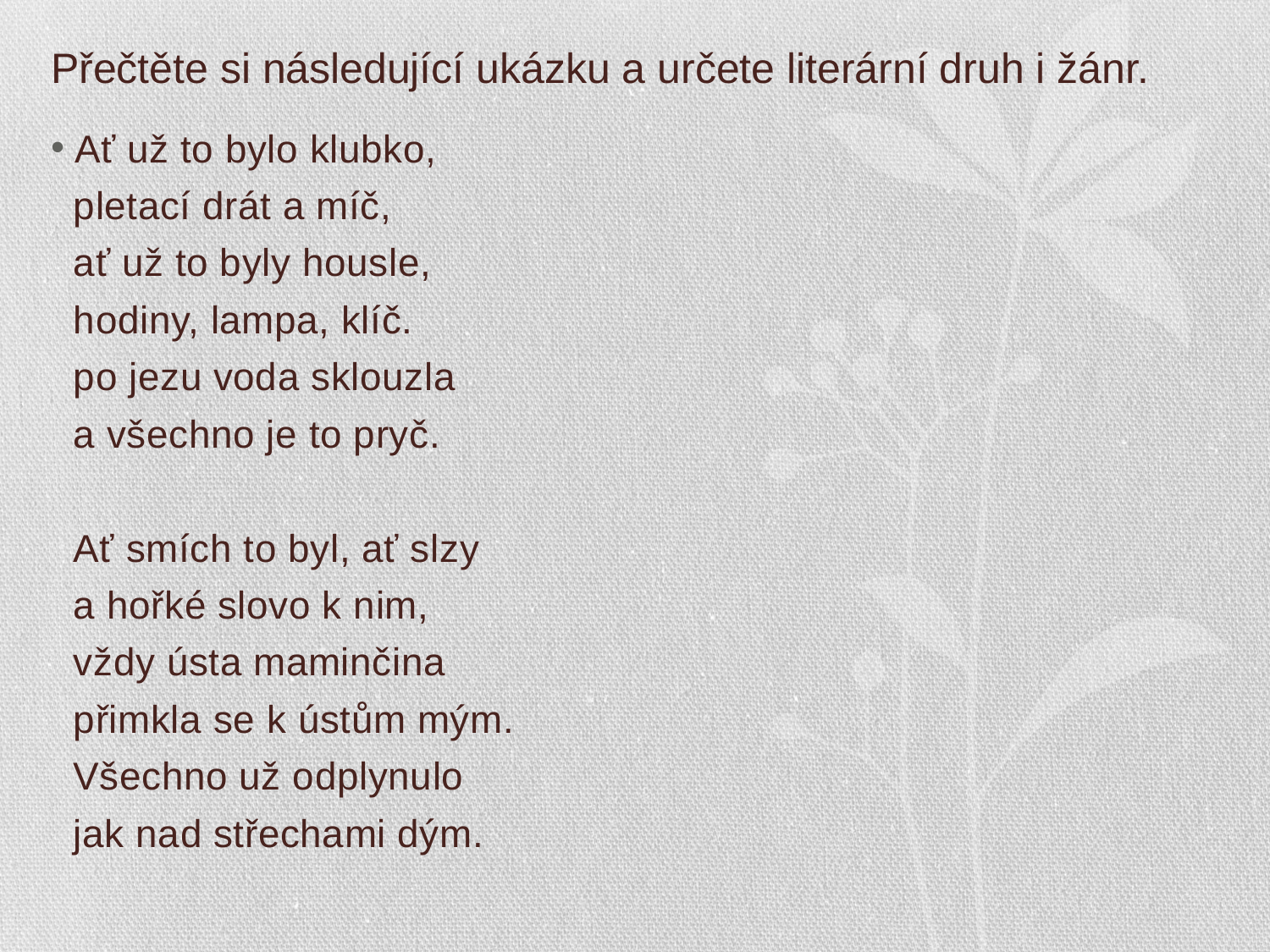

# Přečtěte si následující ukázku a určete literární druh i žánr.
Ať už to bylo klubko,
  pletací drát a míč,
  ať už to byly housle,
  hodiny, lampa, klíč.
  po jezu voda sklouzla
  a všechno je to pryč.

  Ať smích to byl, ať slzy
  a hořké slovo k nim,
  vždy ústa maminčina
  přimkla se k ústům mým.
  Všechno už odplynulo
  jak nad střechami dým.